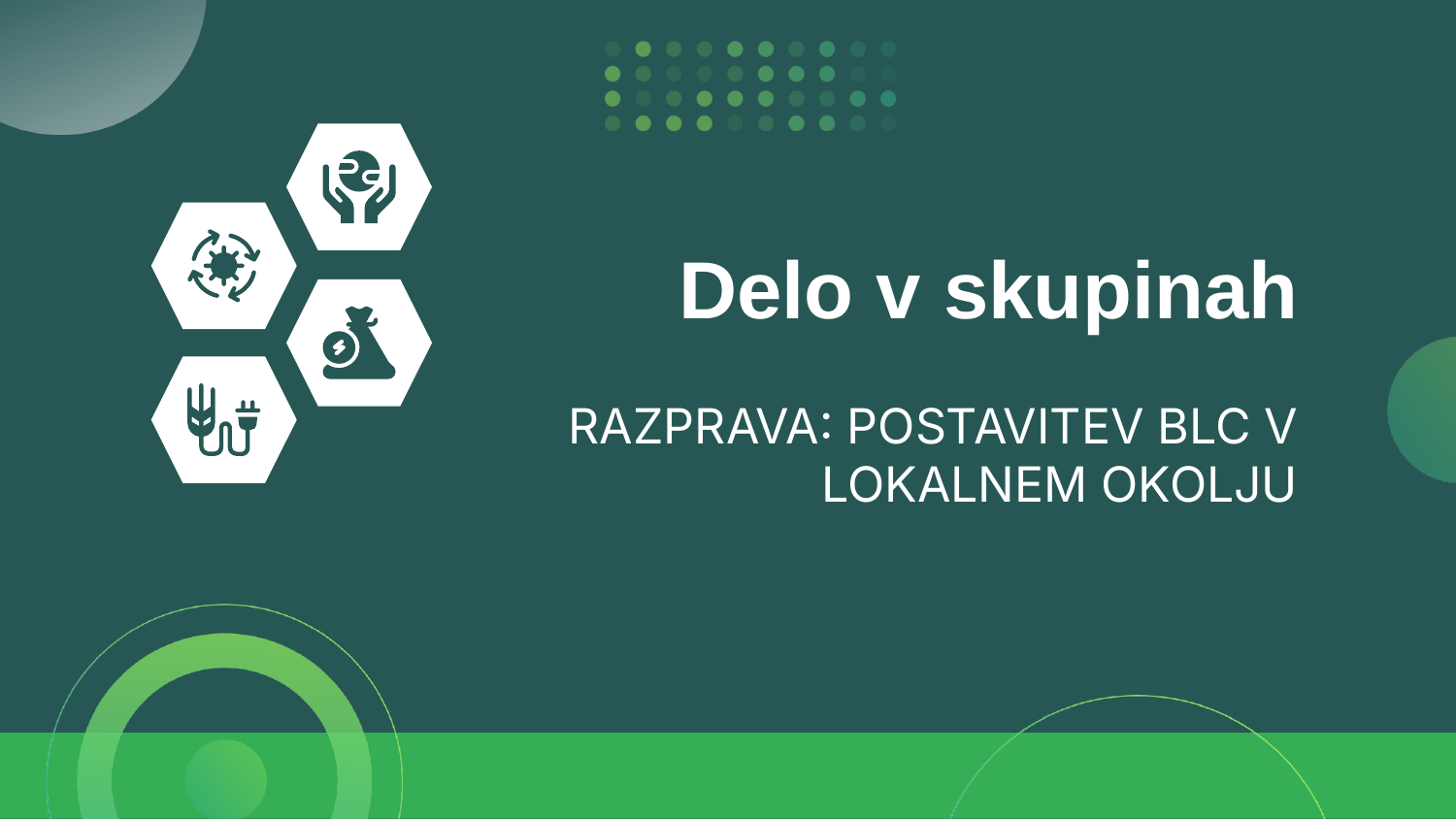

01
# Delo v skupinah
RAZPRAVA: POSTAVITEV BLC V LOKALNEM OKOLJU